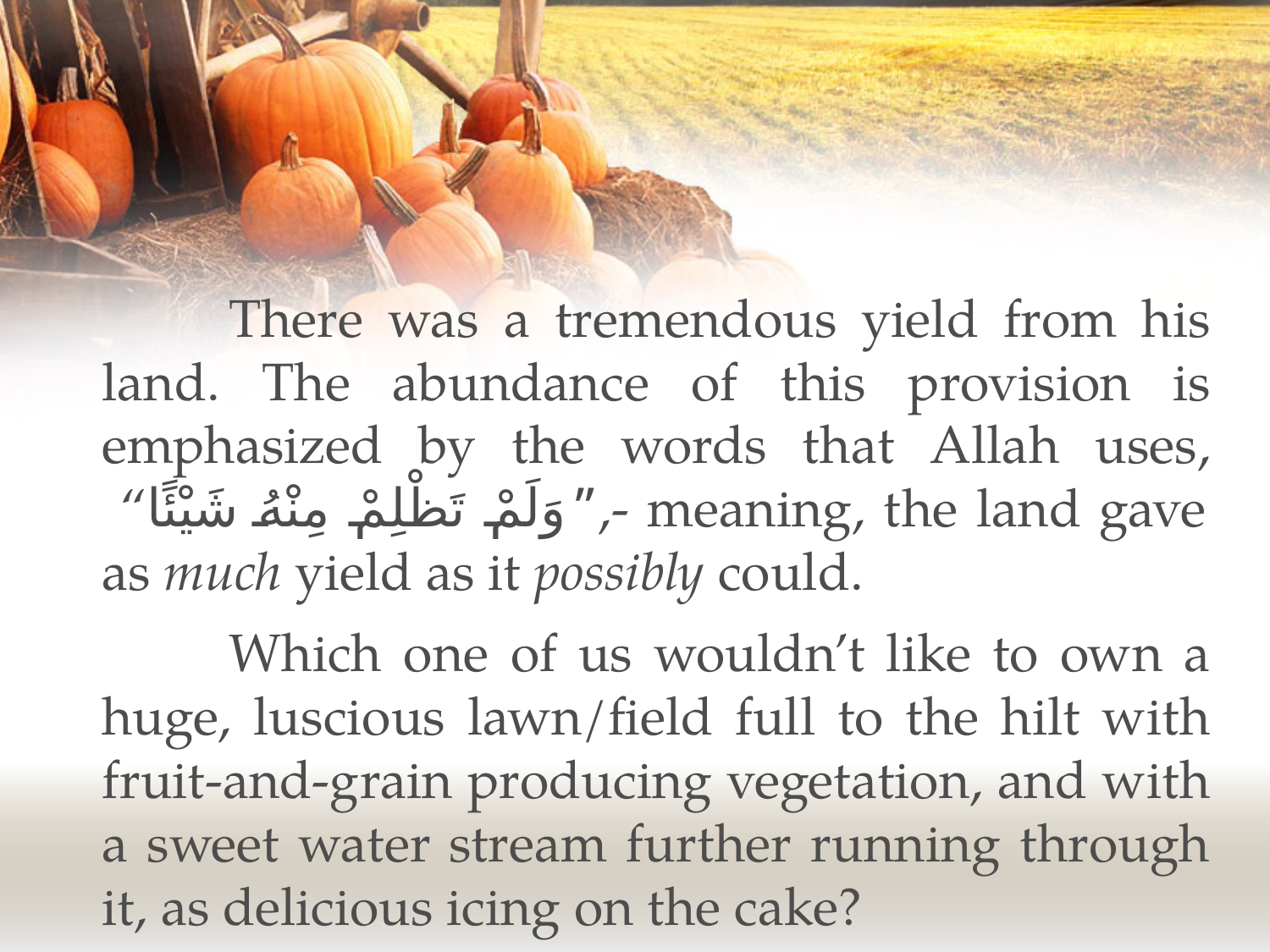

There was a tremendous yield from his land. The abundance of this provision is emphasized by the words that Allah uses,
 “وَلَمْ تَظْلِمْ مِنْهُ شَيْئًا”,- meaning, the land gave as much yield as it possibly could.
	Which one of us wouldn’t like to own a huge, luscious lawn/field full to the hilt with fruit-and-grain producing vegetation, and with a sweet water stream further running through it, as delicious icing on the cake?